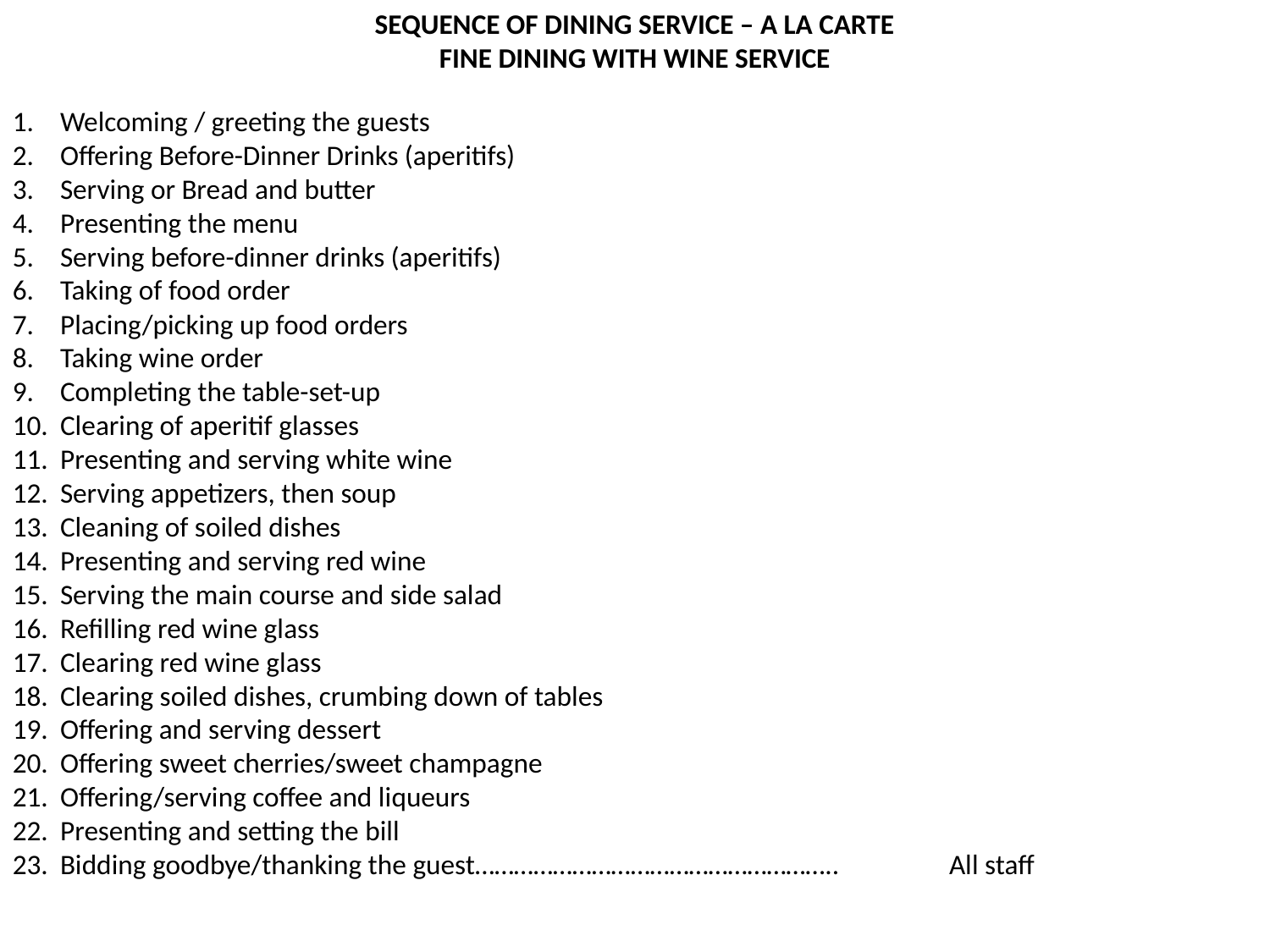

SEQUENCE OF DINING SERVICE – A LA CARTE
FINE DINING WITH WINE SERVICE

Welcoming / greeting the guests
Offering Before-Dinner Drinks (aperitifs)
Serving or Bread and butter
Presenting the menu
Serving before-dinner drinks (aperitifs)
Taking of food order
Placing/picking up food orders
Taking wine order
Completing the table-set-up
Clearing of aperitif glasses
Presenting and serving white wine
Serving appetizers, then soup
Cleaning of soiled dishes
Presenting and serving red wine
Serving the main course and side salad
Refilling red wine glass
Clearing red wine glass
Clearing soiled dishes, crumbing down of tables
Offering and serving dessert
Offering sweet cherries/sweet champagne
Offering/serving coffee and liqueurs
Presenting and setting the bill
Bidding goodbye/thanking the guest………………………………………………..	All staff